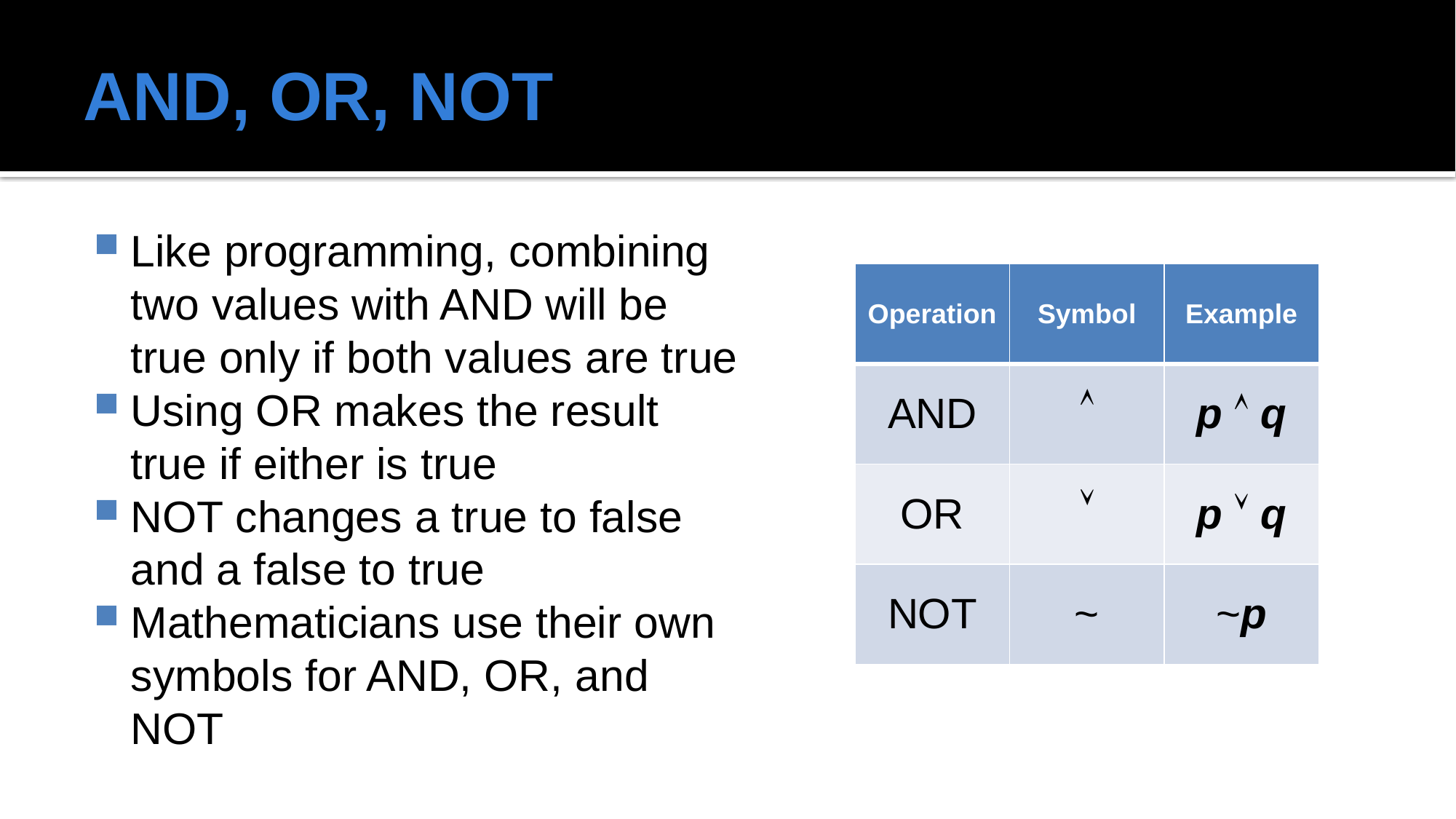

# AND, OR, NOT
Like programming, combining two values with AND will be true only if both values are true
Using OR makes the result true if either is true
NOT changes a true to false and a false to true
Mathematicians use their own symbols for AND, OR, and NOT
| Operation | Symbol | Example |
| --- | --- | --- |
| AND | ∧ | p ∧ q |
| OR | ∨ | p ∨ q |
| NOT | ~ | ~p |